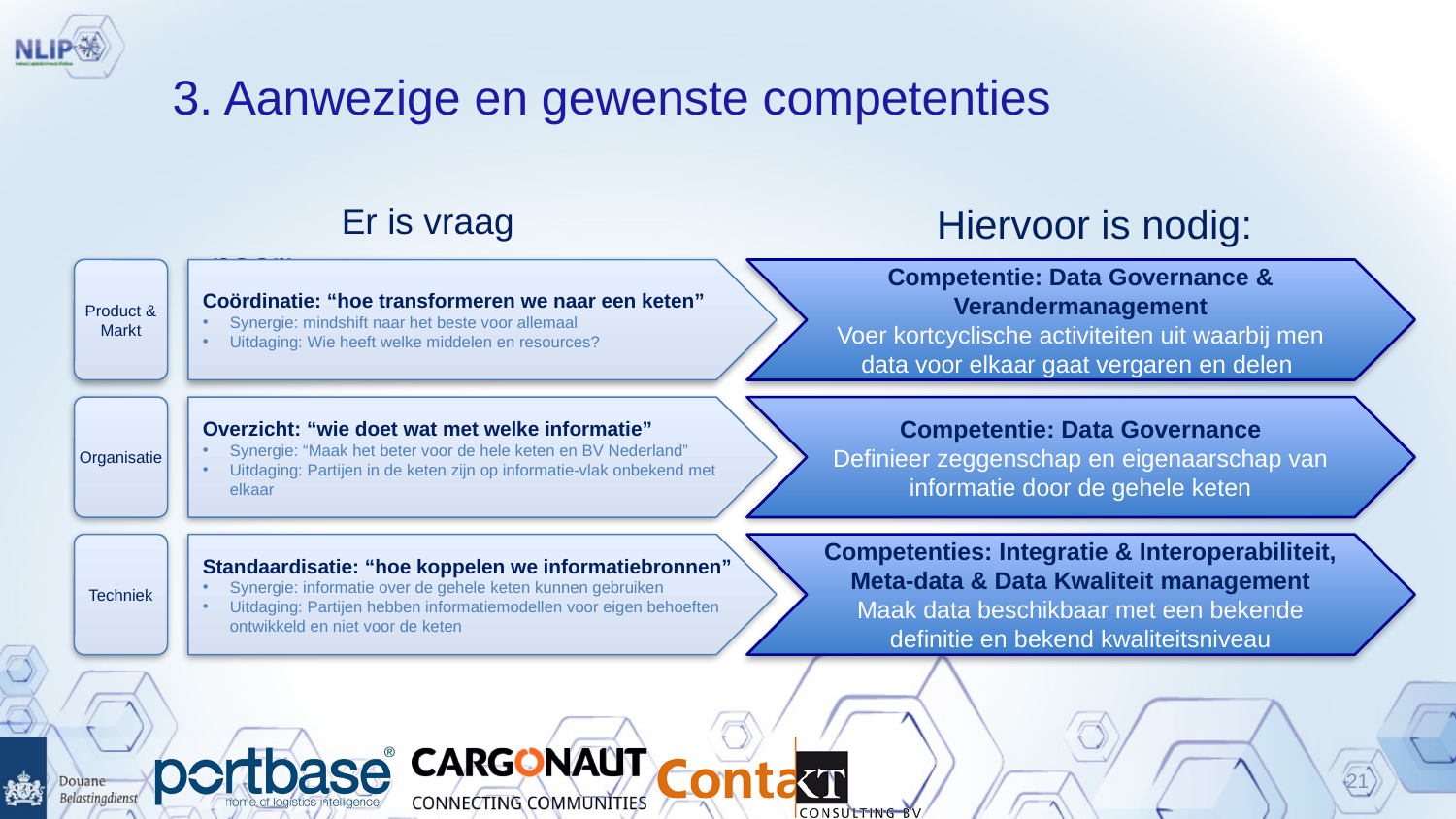

# 3. Aanwezige en gewenste competenties
	Er is vraag naar:
	Hiervoor is nodig:
Competentie: Data Governance & Verandermanagement
Voer kortcyclische activiteiten uit waarbij men data voor elkaar gaat vergaren en delen
Product & Markt
Coördinatie: “hoe transformeren we naar een keten”
Synergie: mindshift naar het beste voor allemaal
Uitdaging: Wie heeft welke middelen en resources?
Organisatie
Overzicht: “wie doet wat met welke informatie”
Synergie: “Maak het beter voor de hele keten en BV Nederland”
Uitdaging: Partijen in de keten zijn op informatie-vlak onbekend met elkaar
Competentie: Data Governance
Definieer zeggenschap en eigenaarschap van informatie door de gehele keten
Techniek
Competenties: Integratie & Interoperabiliteit, Meta-data & Data Kwaliteit management
Maak data beschikbaar met een bekende definitie en bekend kwaliteitsniveau
Standaardisatie: “hoe koppelen we informatiebronnen”
Synergie: informatie over de gehele keten kunnen gebruiken
Uitdaging: Partijen hebben informatiemodellen voor eigen behoeften ontwikkeld en niet voor de keten
21